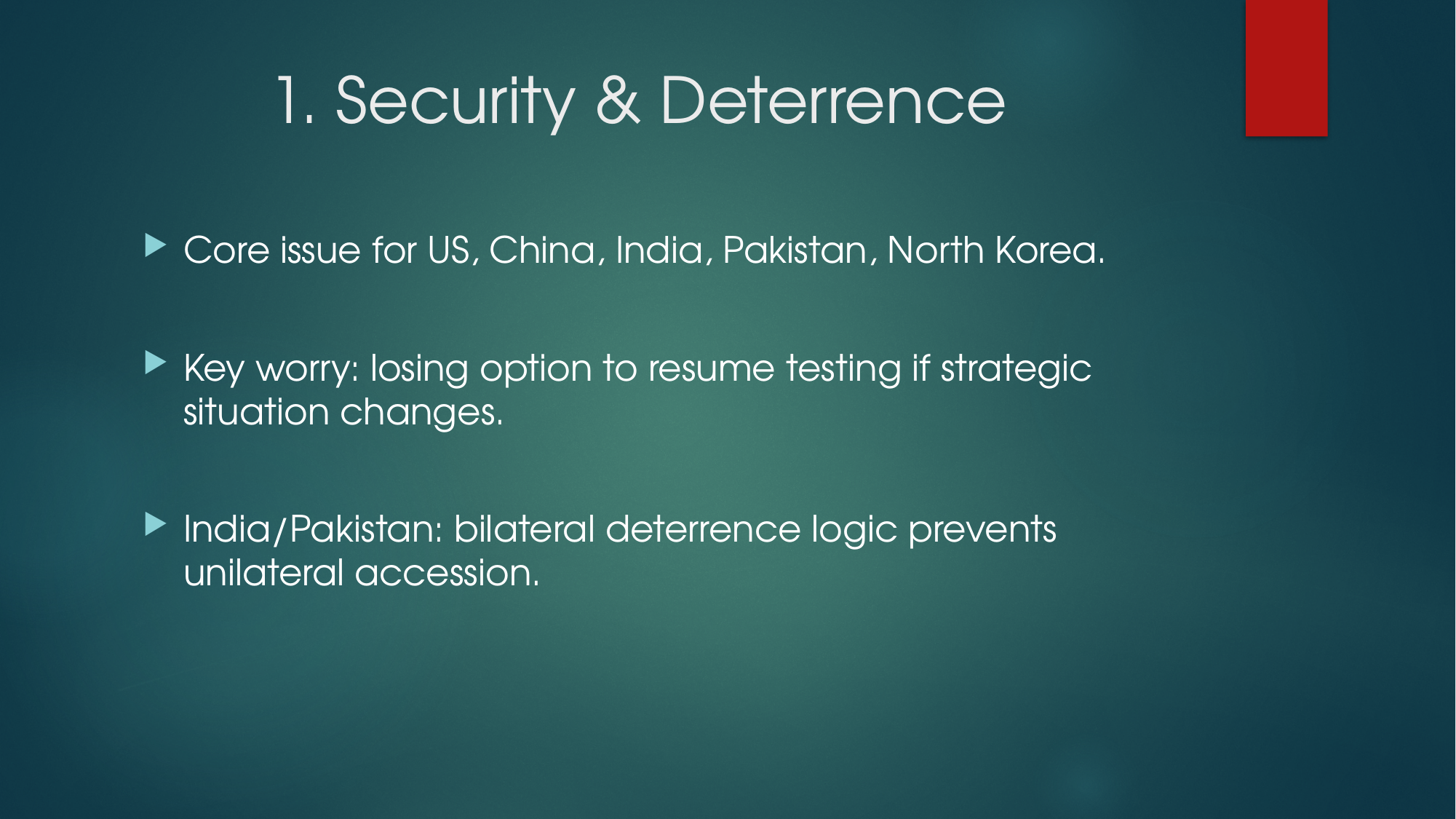

# 1. Security & Deterrence
Core issue for US, China, India, Pakistan, North Korea.

Key worry: losing option to resume testing if strategic situation changes.

India/Pakistan: bilateral deterrence logic prevents unilateral accession.